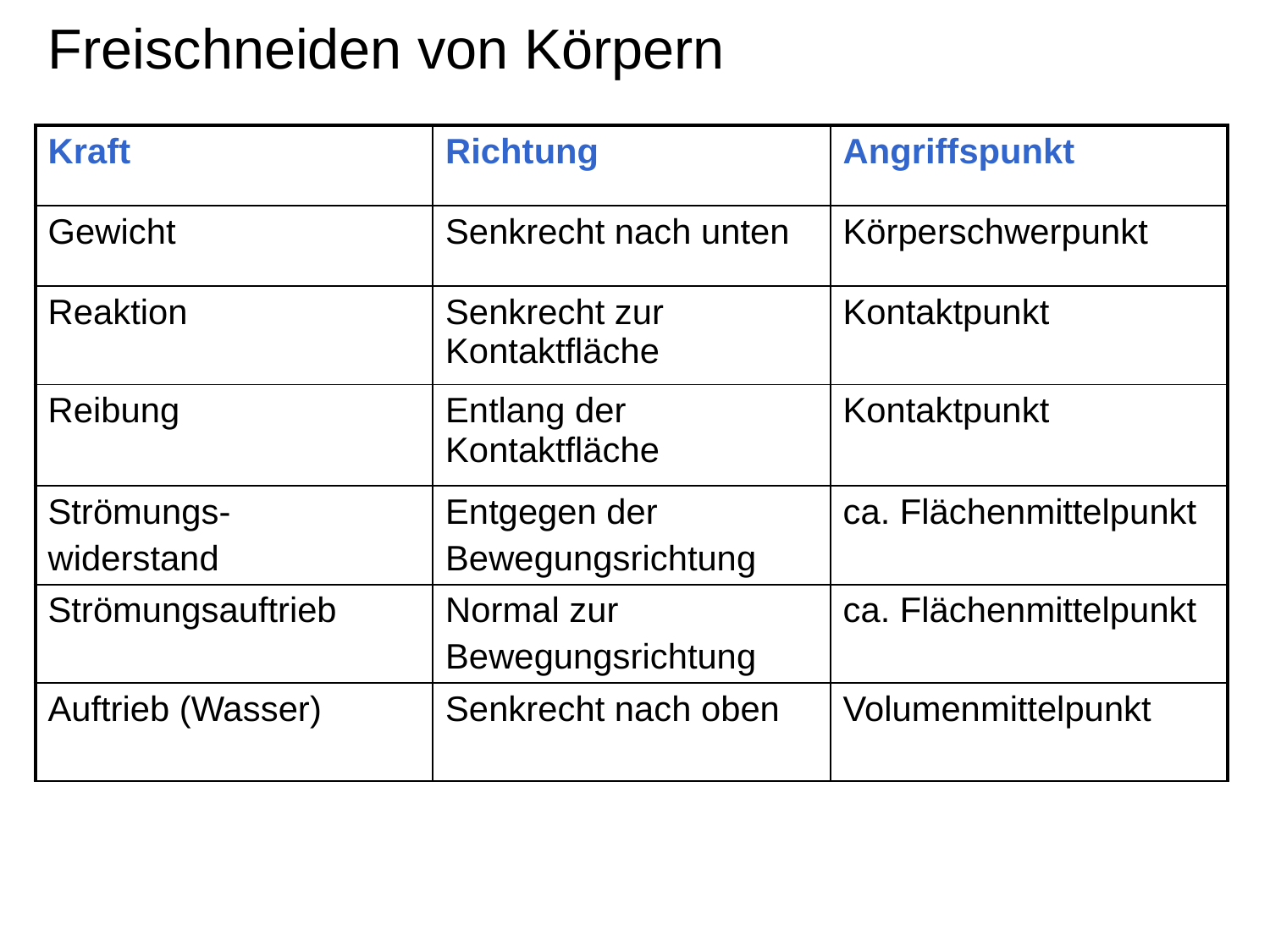

Freischneiden von Körpern
| Kraft | Richtung | Angriffspunkt |
| --- | --- | --- |
| Gewicht | Senkrecht nach unten | Körperschwerpunkt |
| Reaktion | Senkrecht zur Kontaktfläche | Kontaktpunkt |
| Reibung | Entlang der Kontaktfläche | Kontaktpunkt |
| Strömungs- widerstand | Entgegen der Bewegungsrichtung | ca. Flächenmittelpunkt |
| Strömungsauftrieb | Normal zur Bewegungsrichtung | ca. Flächenmittelpunkt |
| Auftrieb (Wasser) | Senkrecht nach oben | Volumenmittelpunkt |